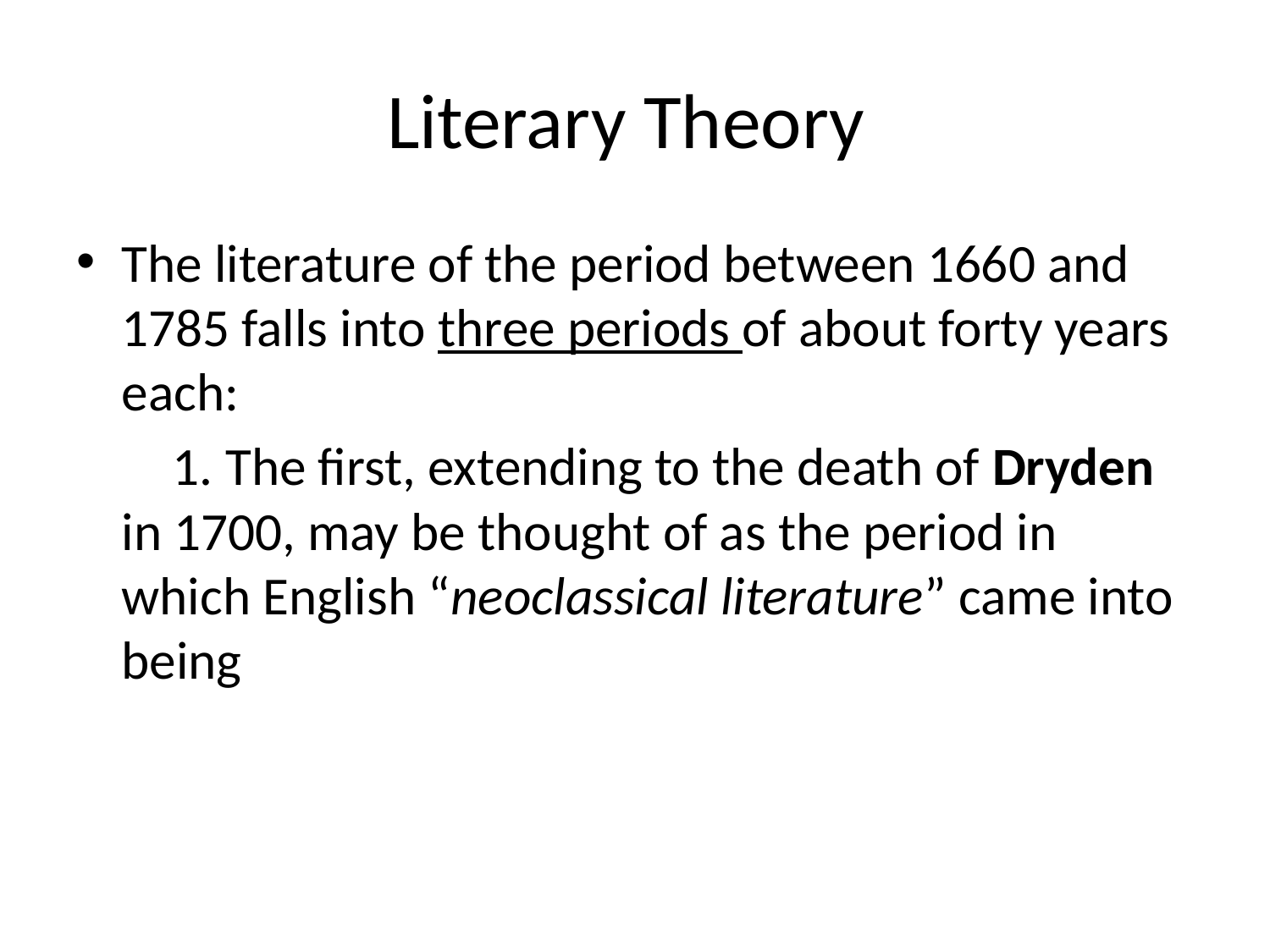

# Literary Theory
The literature of the period between 1660 and 1785 falls into three periods of about forty years each:
        1. The first, extending to the death of Dryden  in 1700, may be thought of as the period in which English “neoclassical literature” came into being